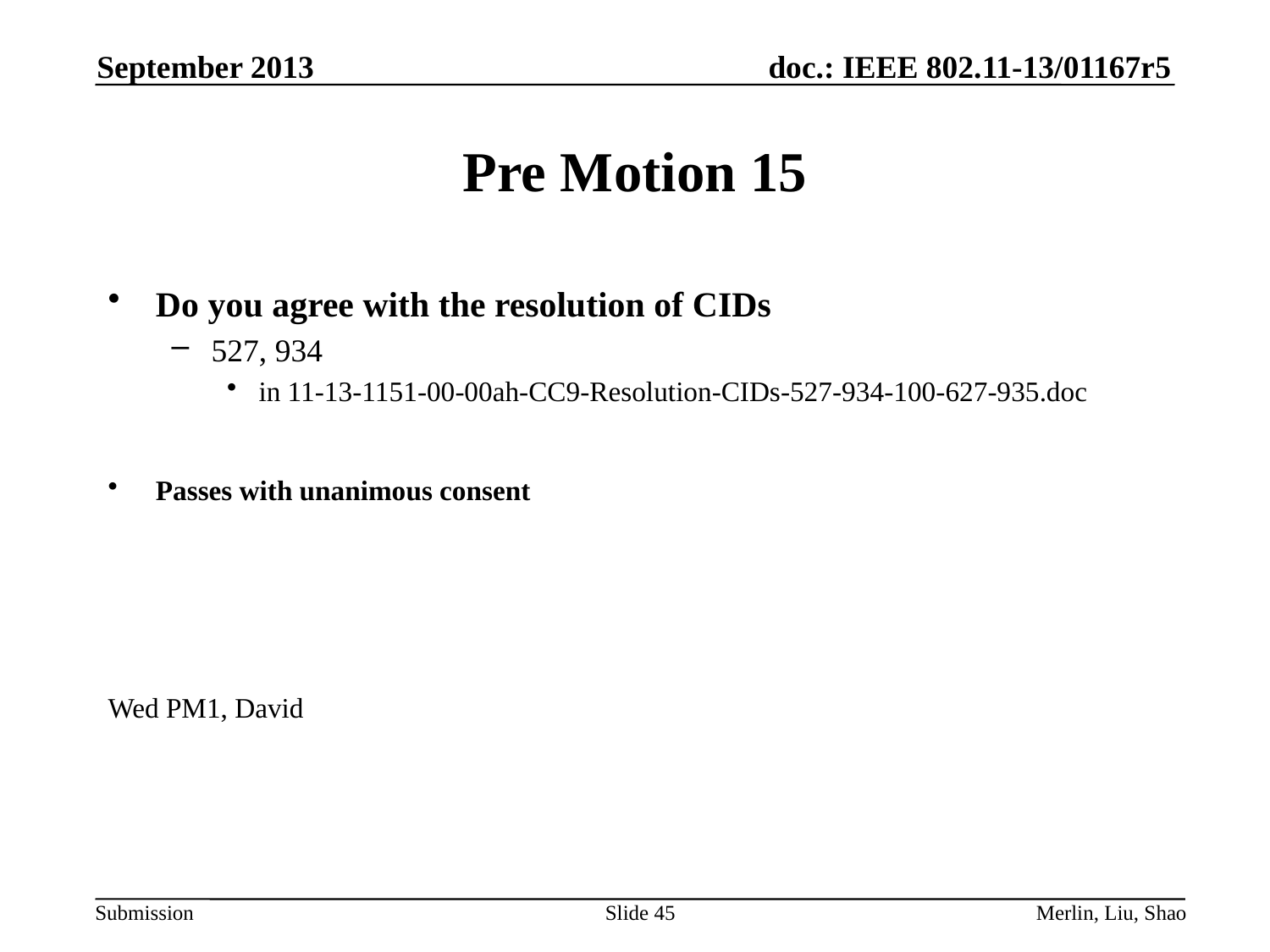

September 2013
# Pre Motion 15
Do you agree with the resolution of CIDs
527, 934
in 11-13-1151-00-00ah-CC9-Resolution-CIDs-527-934-100-627-935.doc

Passes with unanimous consent

Wed PM1, David
Slide 45
Merlin, Liu, Shao